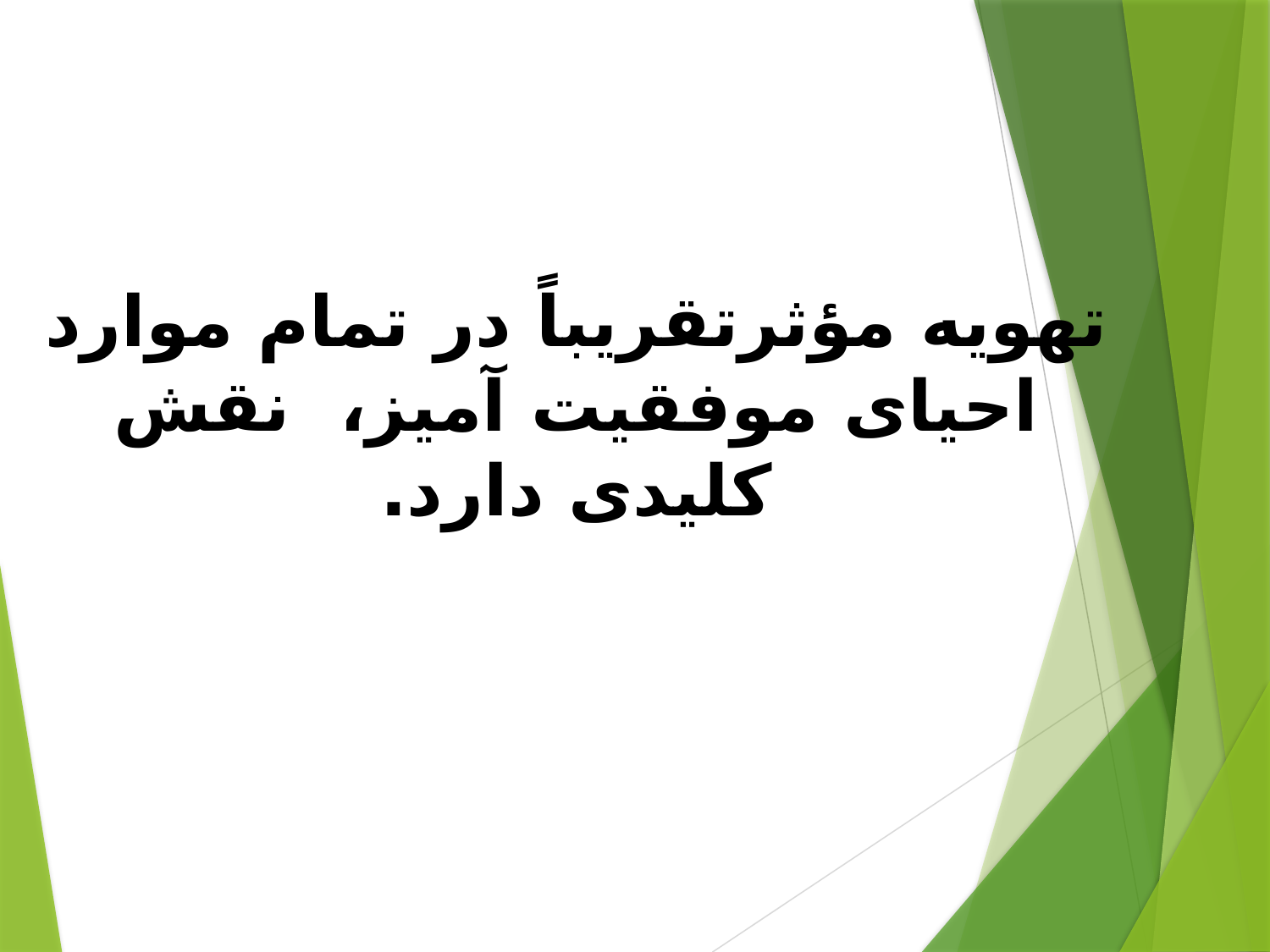

تهویه مؤثرتقریباً در تمام موارد احیای موفقیت آمیز،  نقش کلیدی دارد.